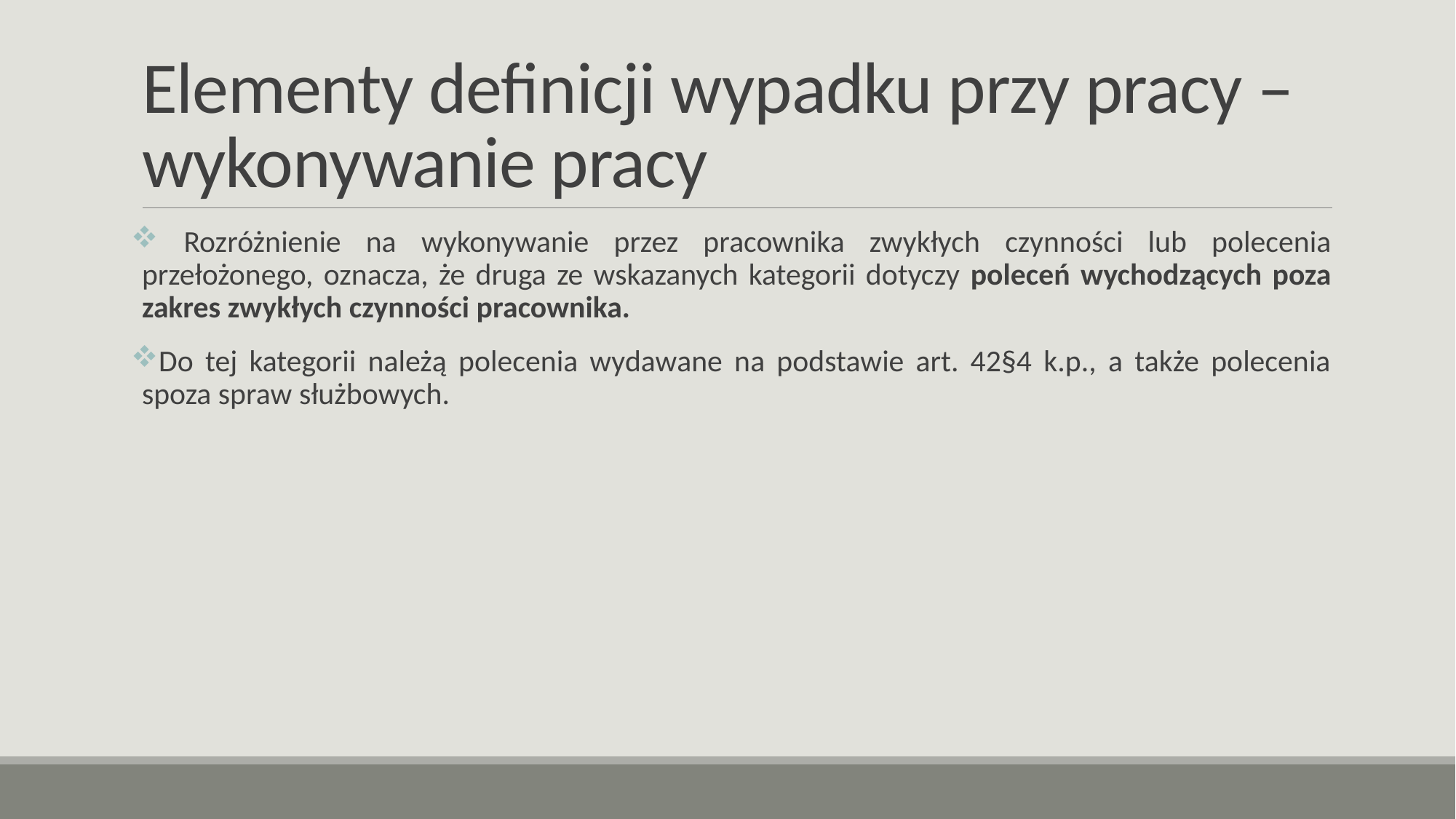

# Elementy definicji wypadku przy pracy – wykonywanie pracy
 Rozróżnienie na wykonywanie przez pracownika zwykłych czynności lub polecenia przełożonego, oznacza, że druga ze wskazanych kategorii dotyczy poleceń wychodzących poza zakres zwykłych czynności pracownika.
Do tej kategorii należą polecenia wydawane na podstawie art. 42§4 k.p., a także polecenia spoza spraw służbowych.